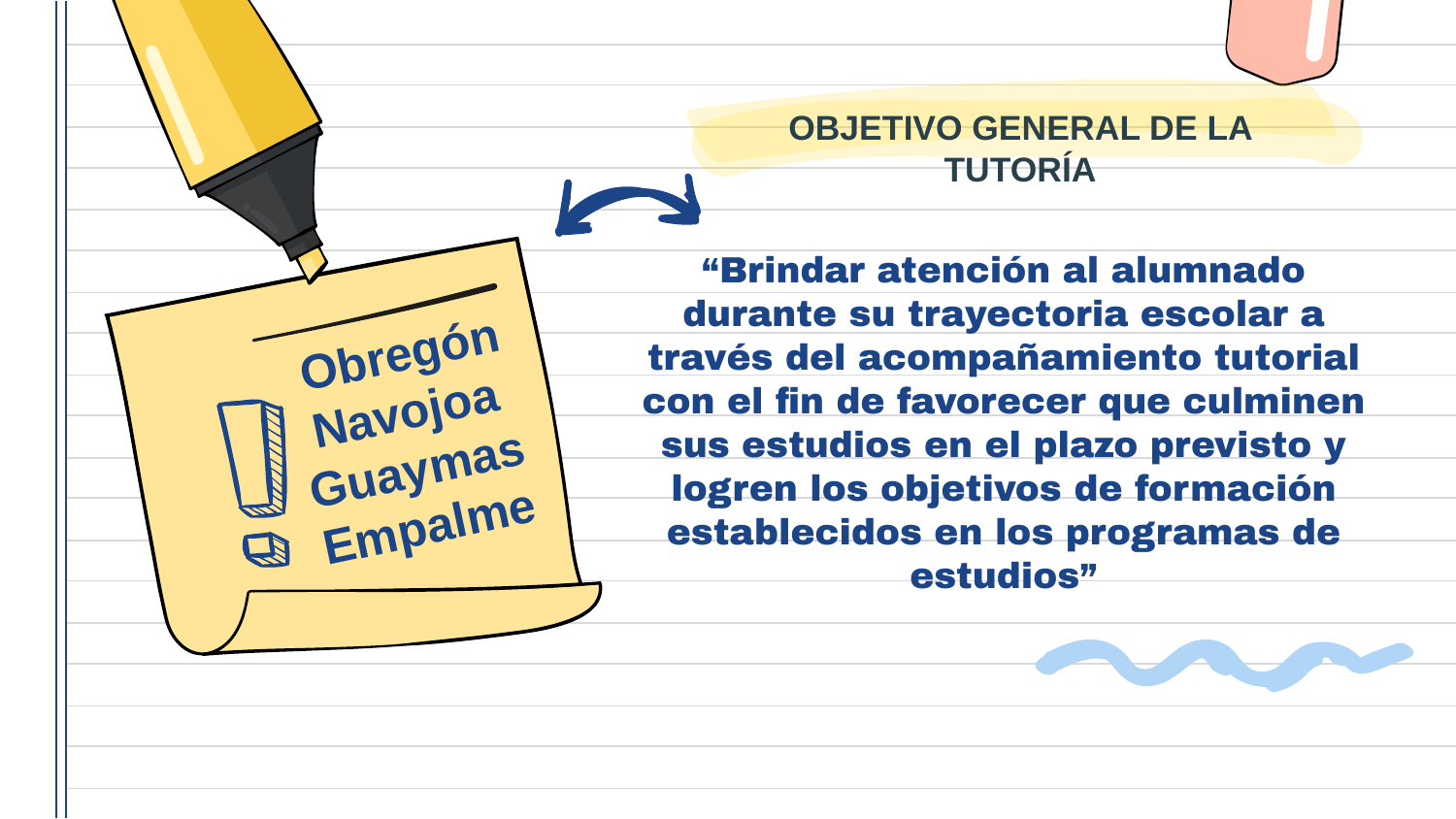

# OBJETIVO GENERAL DE LA TUTORÍA

“Brindar atención al alumnado durante su trayectoria escolar a través del acompañamiento tutorial con el fin de favorecer que culminen sus estudios en el plazo previsto y logren los objetivos de formación establecidos en los programas de estudios”

Obregón
Navojoa
Guaymas
Empalme